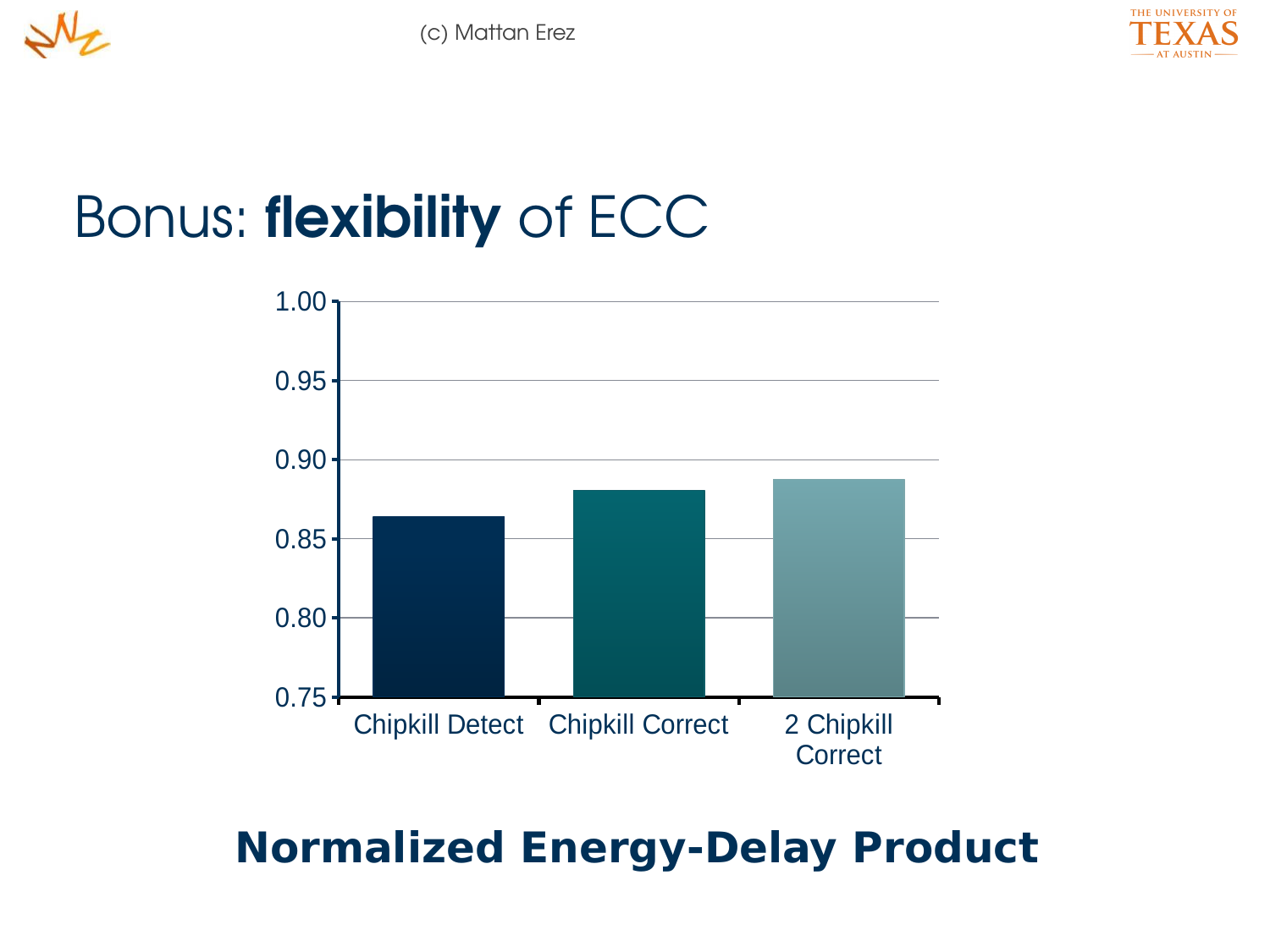

(c) Mattan Erez
Bonus: flexibility of ECC

### Chart

| Category | Normalized EDP |
|---|---|
| Chipkill Detect | 0.8638027735647577 |
| Chipkill Correct | 0.8806987731062513 |
| 2 Chipkill Correct | 0.8875259147207807 |
Normalized Energy-Delay Product